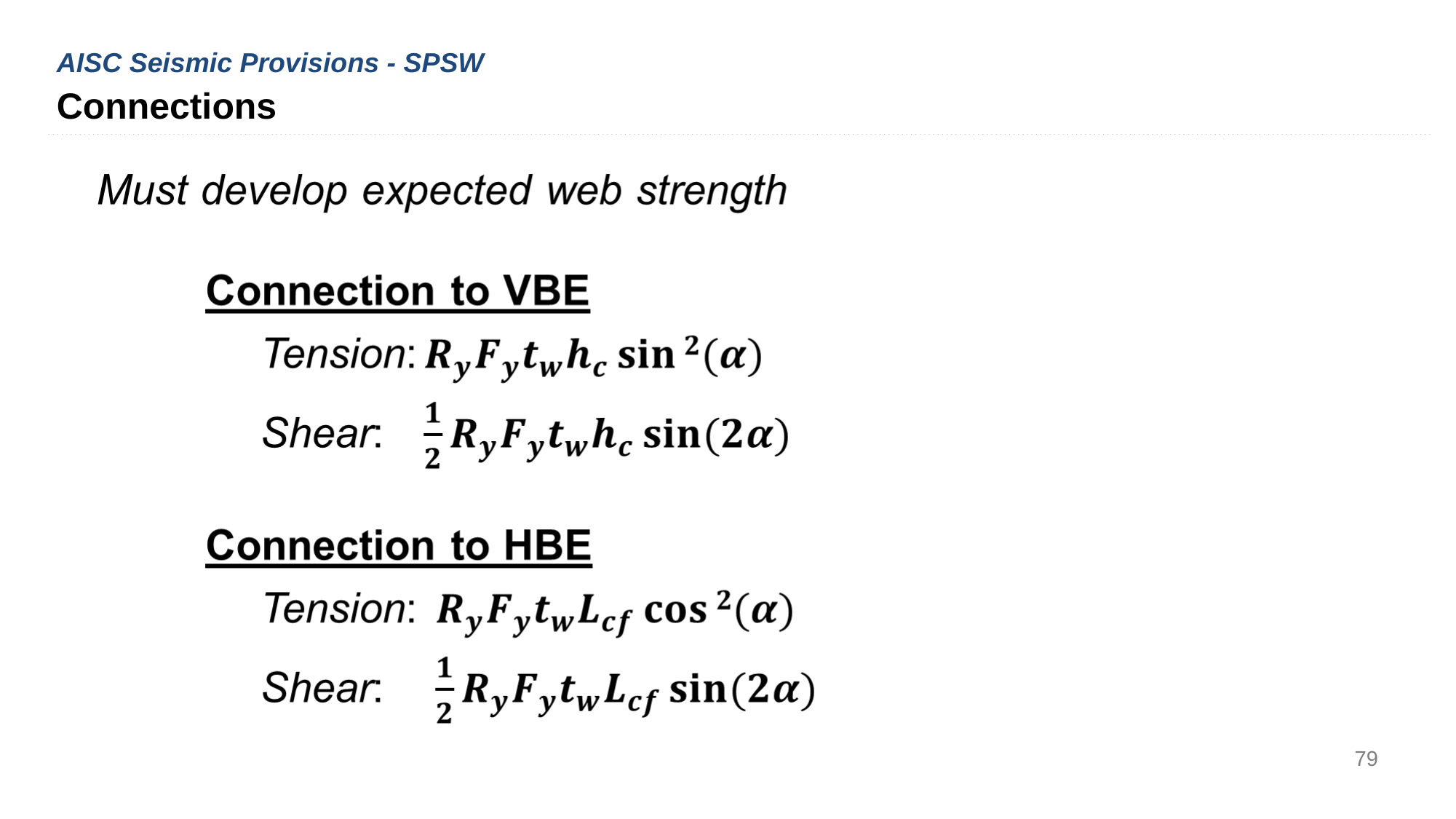

AISC Seismic Provisions - SPSW
Connections

79